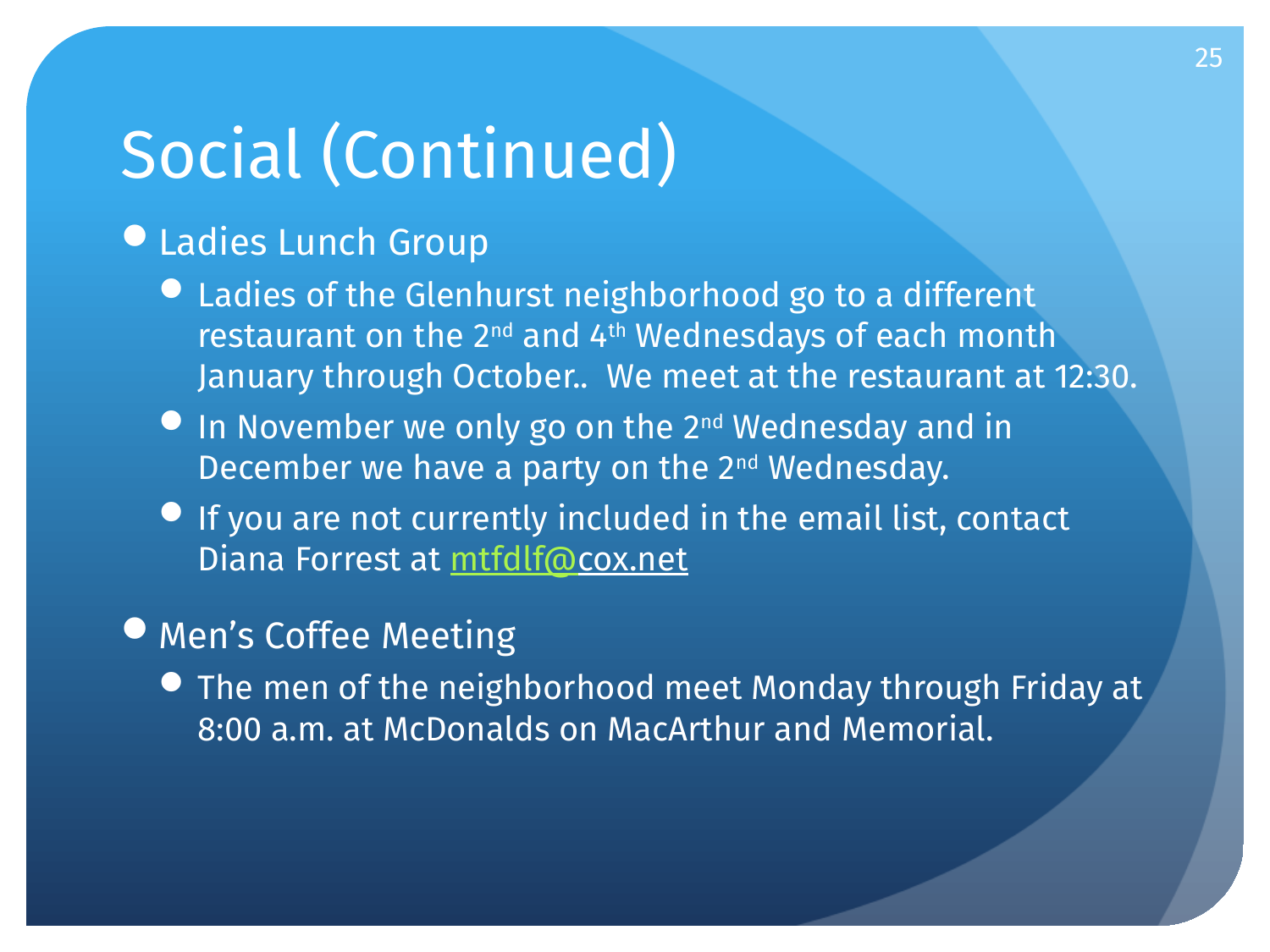

25
# Social (Continued)
Ladies Lunch Group
Ladies of the Glenhurst neighborhood go to a different restaurant on the 2nd and 4th Wednesdays of each month January through October..  We meet at the restaurant at 12:30.
In November we only go on the 2nd Wednesday and in December we have a party on the 2nd Wednesday.
If you are not currently included in the email list, contact Diana Forrest at mtfdlf@cox.net
Men’s Coffee Meeting
The men of the neighborhood meet Monday through Friday at 8:00 a.m. at McDonalds on MacArthur and Memorial.